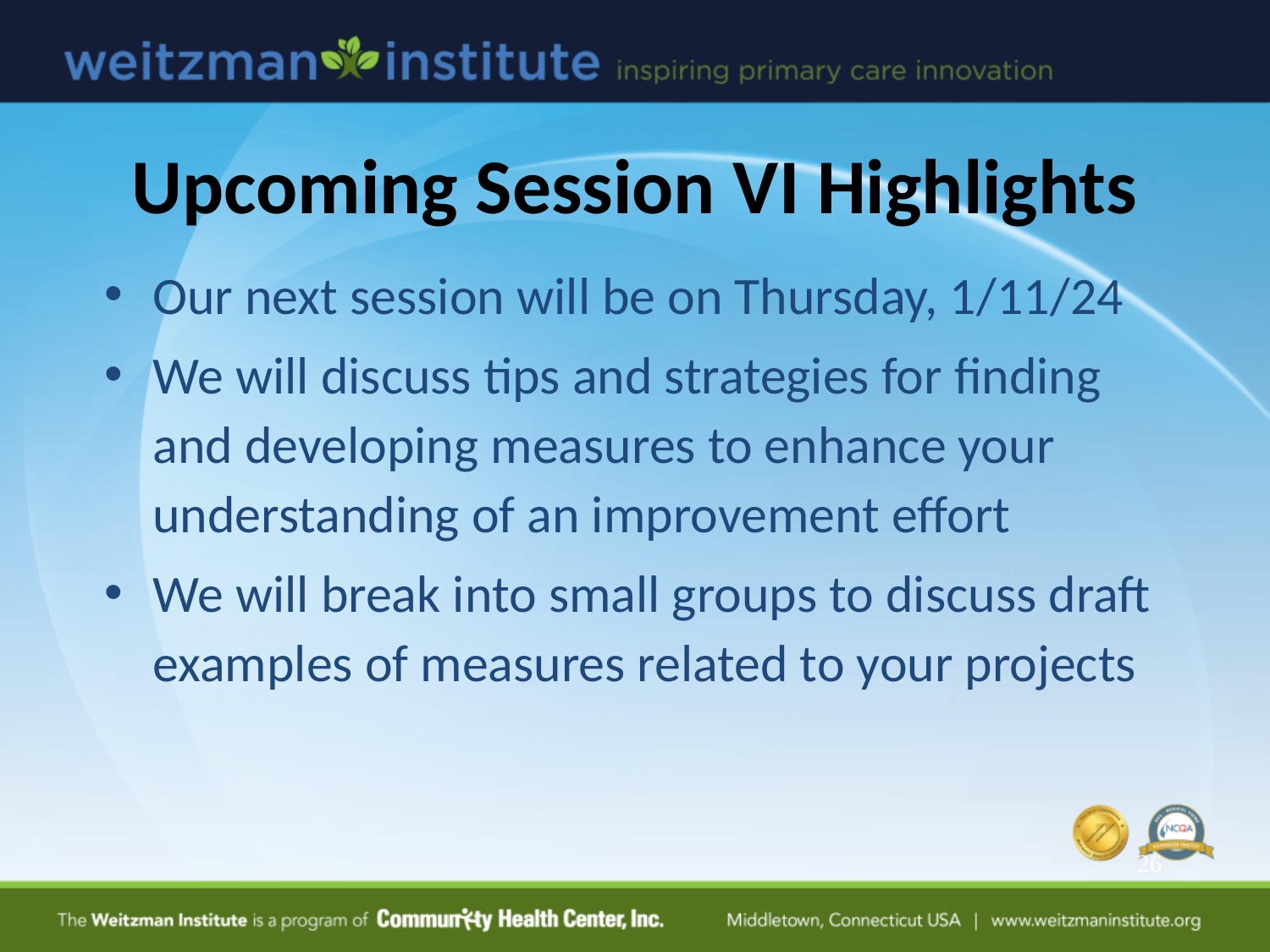

# Upcoming Session VI Highlights
Our next session will be on Thursday, 1/11/24
We will discuss tips and strategies for finding and developing measures to enhance your understanding of an improvement effort
We will break into small groups to discuss draft examples of measures related to your projects
26